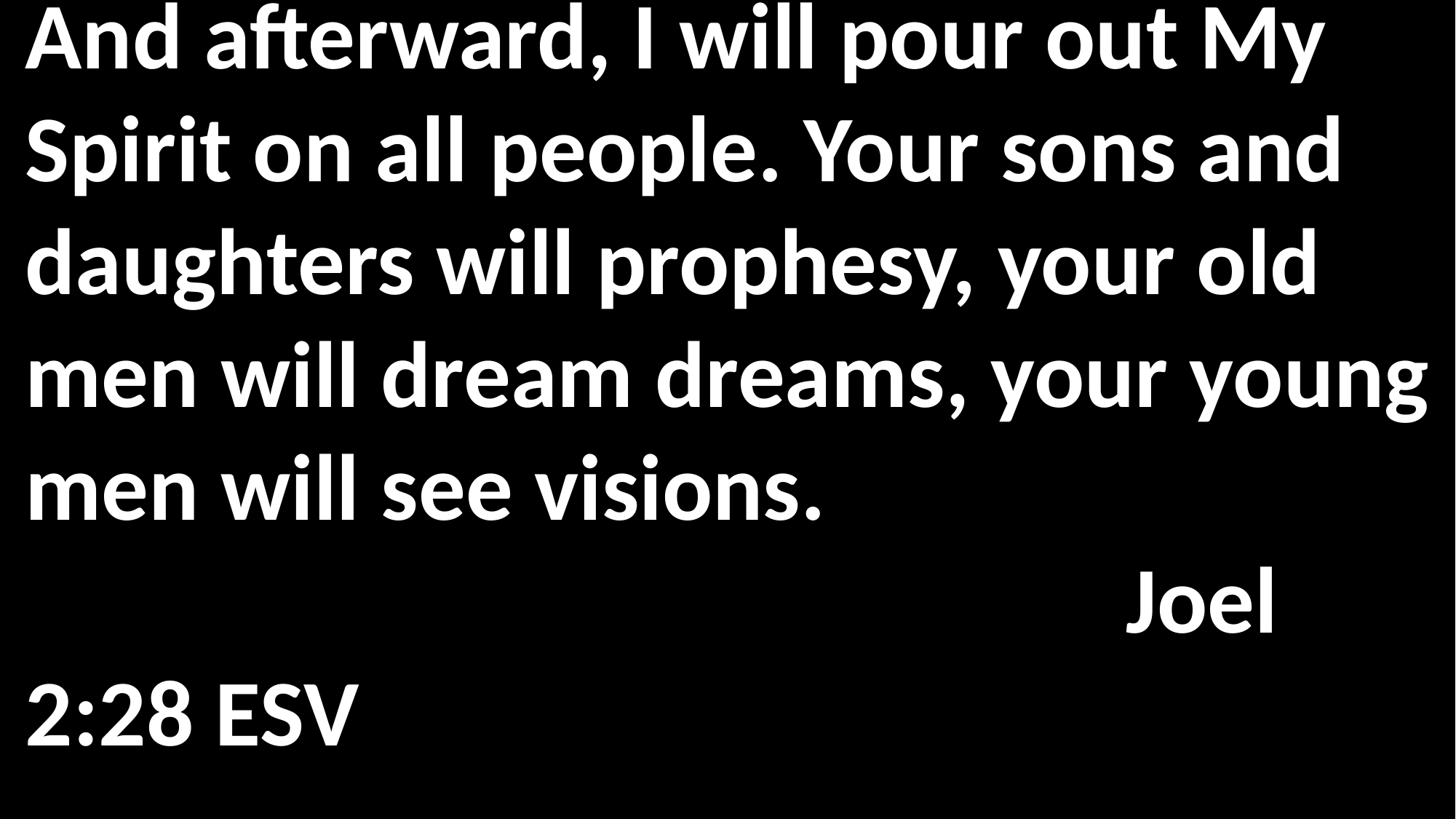

And afterward, I will pour out My Spirit on all people. Your sons and daughters will prophesy, your old men will dream dreams, your young men will see visions. 												                     Joel 2:28 ESV